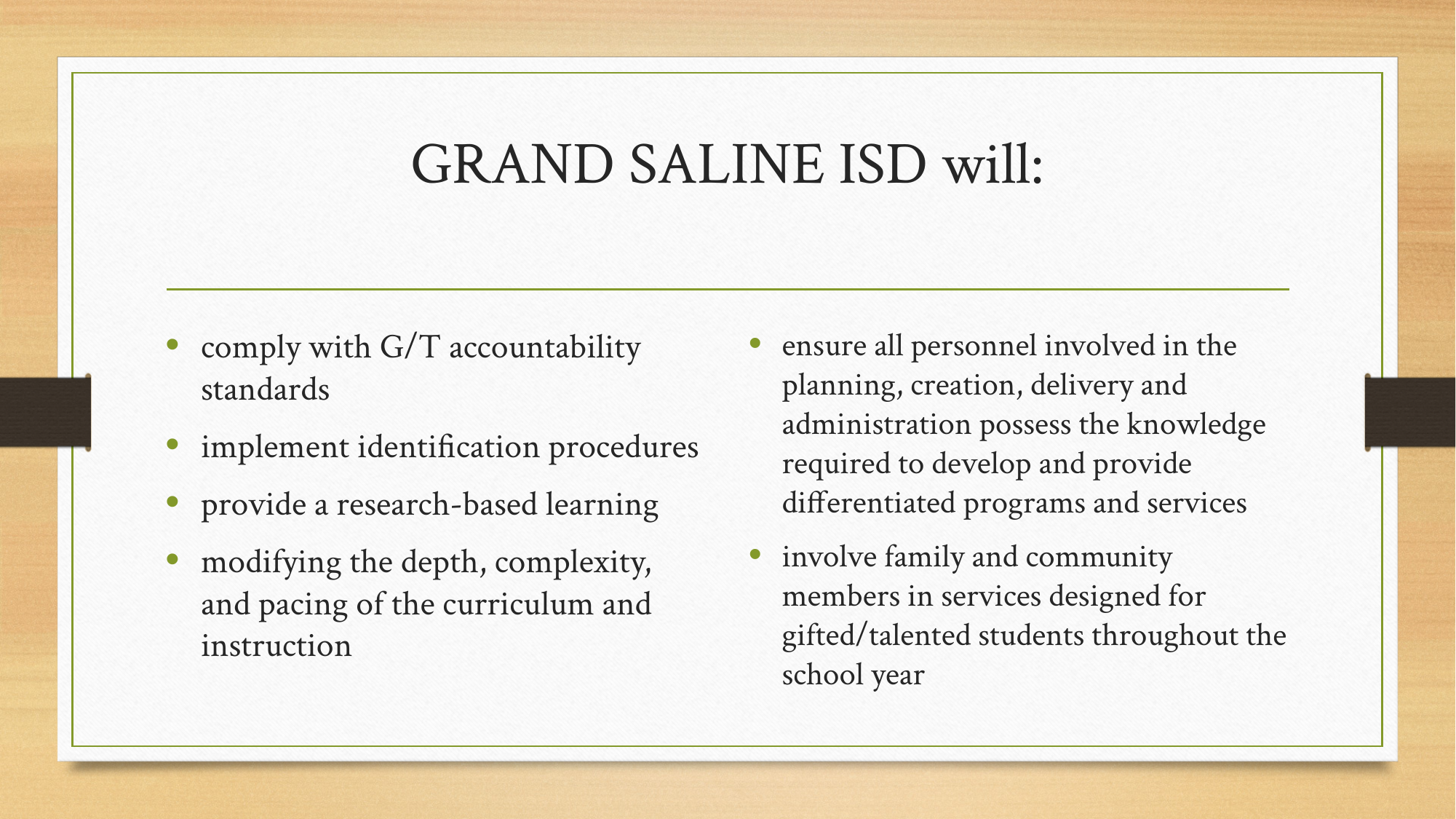

# GRAND SALINE ISD will:

comply with G/T accountability standards
implement identification procedures
provide a research-based learning
modifying the depth, complexity, and pacing of the curriculum and instruction

ensure all personnel involved in the planning, creation, delivery and administration possess the knowledge required to develop and provide differentiated programs and services
involve family and community members in services designed for gifted/talented students throughout the school year